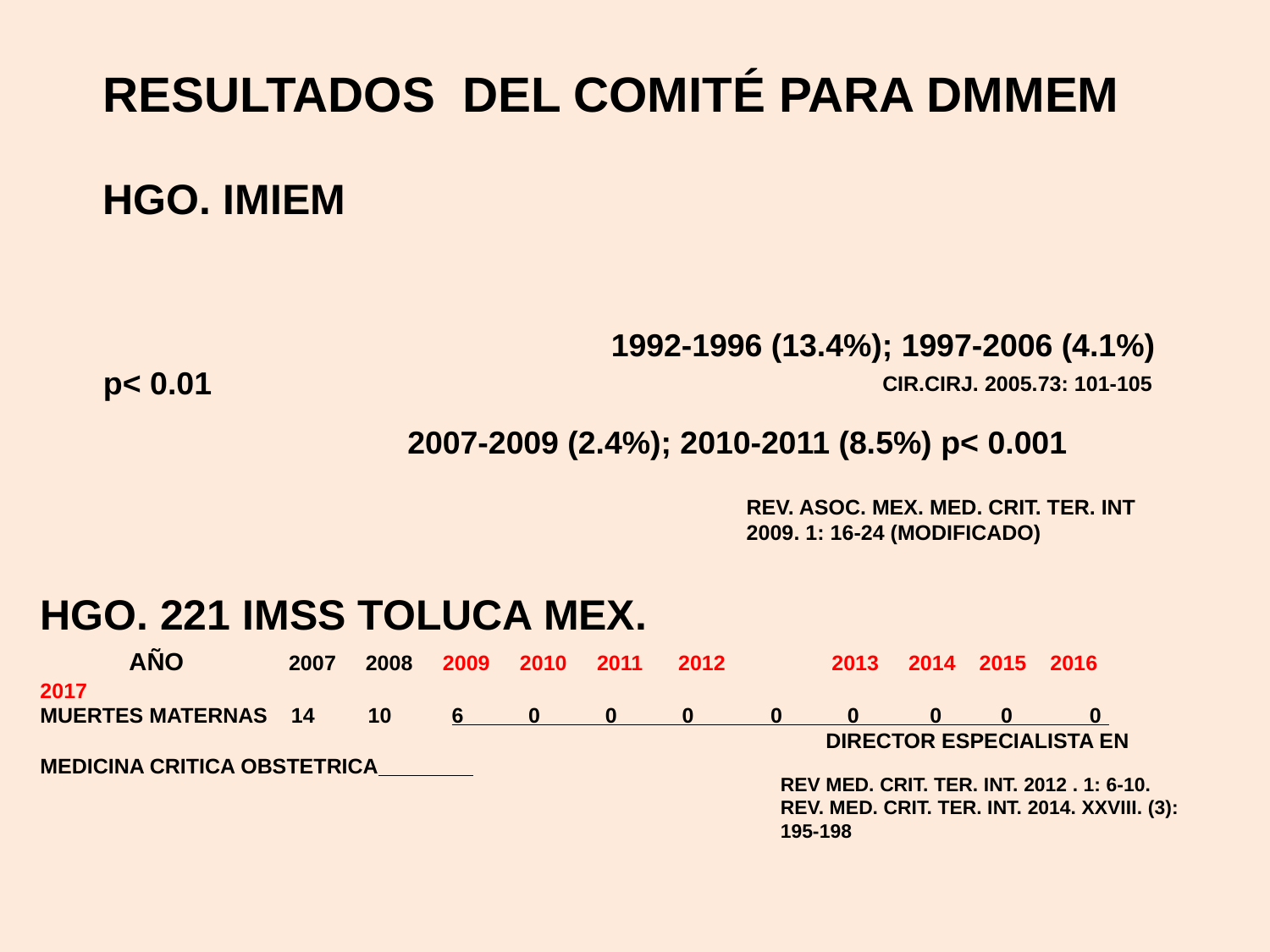

RESULTADOS  DEL COMITÉ PARA DMMEM

HGO. IMIEM

				1992-1996 (13.4%); 1997-2006 (4.1%) p< 0.01
CIR.CIRJ. 2005.73: 101-105
2007-2009 (2.4%); 2010-2011 (8.5%) p< 0.001
REV. ASOC. MEX. MED. CRIT. TER. INT 2009. 1: 16-24 (MODIFICADO)
HGO. 221 IMSS TOLUCA MEX.
          AÑO            2007     2008     2009     2010     2011      2012	     2013     2014    2015    2016     2017
MUERTES MATERNAS    14         10          6           0           0           0             0           0            0          0             0
						    DIRECTOR ESPECIALISTA EN MEDICINA CRITICA OBSTETRICA
REV MED. CRIT. TER. INT. 2012 . 1: 6-10.
REV. MED. CRIT. TER. INT. 2014. XXVIII. (3): 195-198